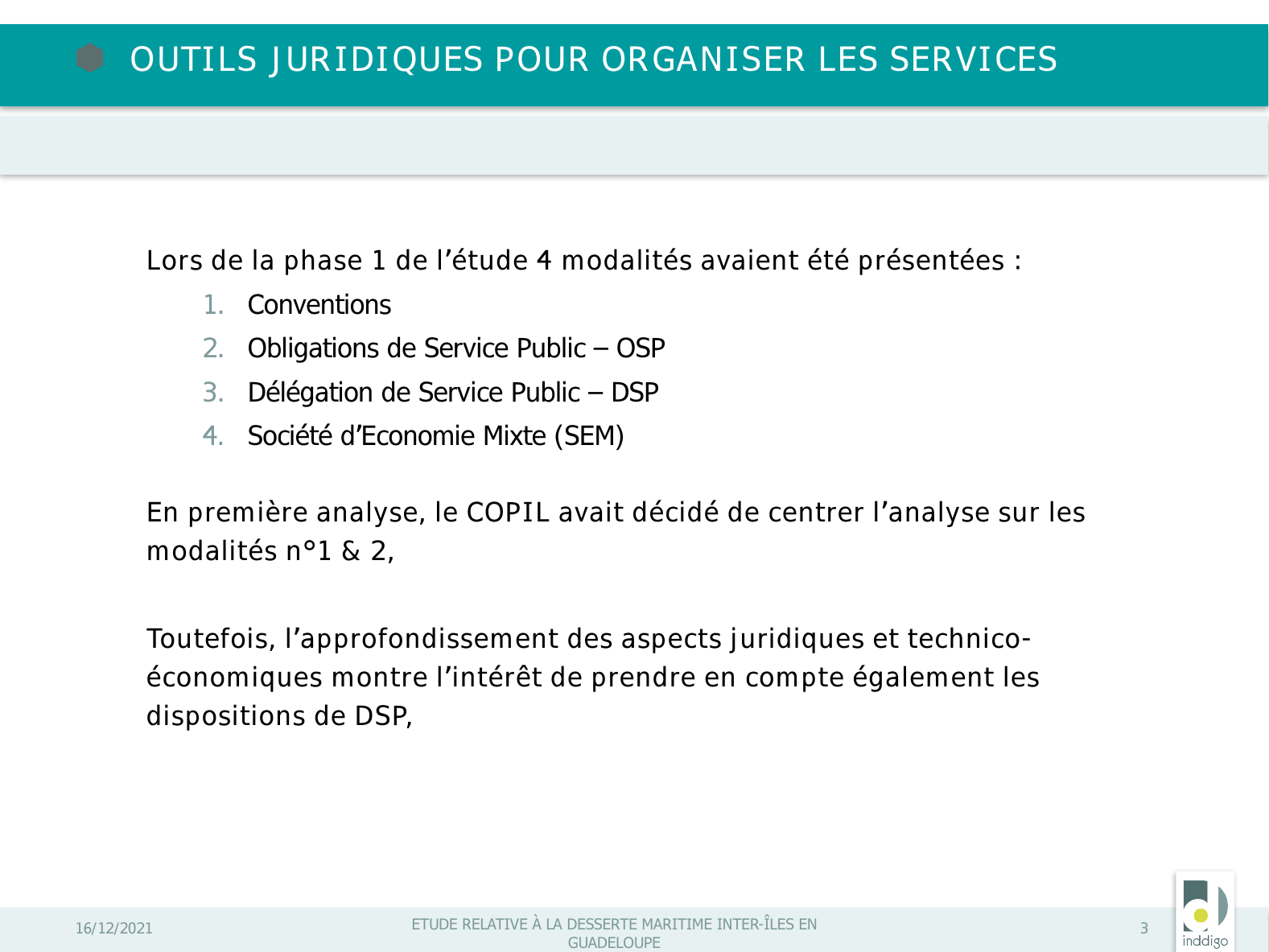

Outils juridiques pour organiser les services
Lors de la phase 1 de l’étude 4 modalités avaient été présentées :
Conventions
Obligations de Service Public – OSP
Délégation de Service Public – DSP
Société d’Economie Mixte (SEM)

En première analyse, le COPIL avait décidé de centrer l’analyse sur les modalités n°1 & 2,

Toutefois, l’approfondissement des aspects juridiques et technico-économiques montre l’intérêt de prendre en compte également les dispositions de DSP,
16/12/2021
Etude relative à la desserte maritime inter-îles en Guadeloupe
3